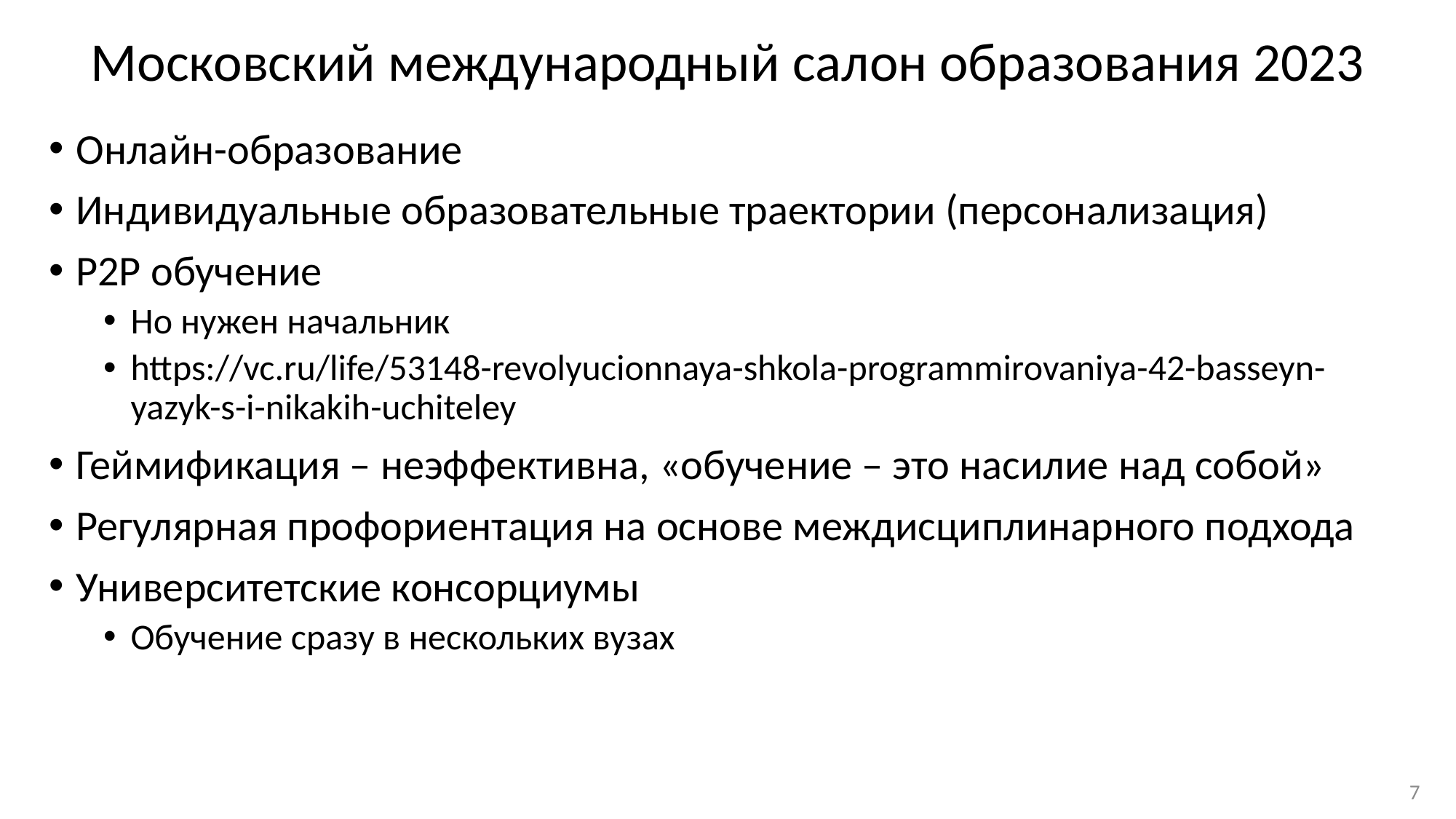

# Московский международный салон образования 2023
Онлайн-образование
Индивидуальные образовательные траектории (персонализация)
P2P обучение
Но нужен начальник
https://vc.ru/life/53148-revolyucionnaya-shkola-programmirovaniya-42-basseyn-yazyk-s-i-nikakih-uchiteley
Геймификация – неэффективна, «обучение – это насилие над собой»
Регулярная профориентация на основе междисциплинарного подхода
Университетские консорциумы
Обучение сразу в нескольких вузах
7